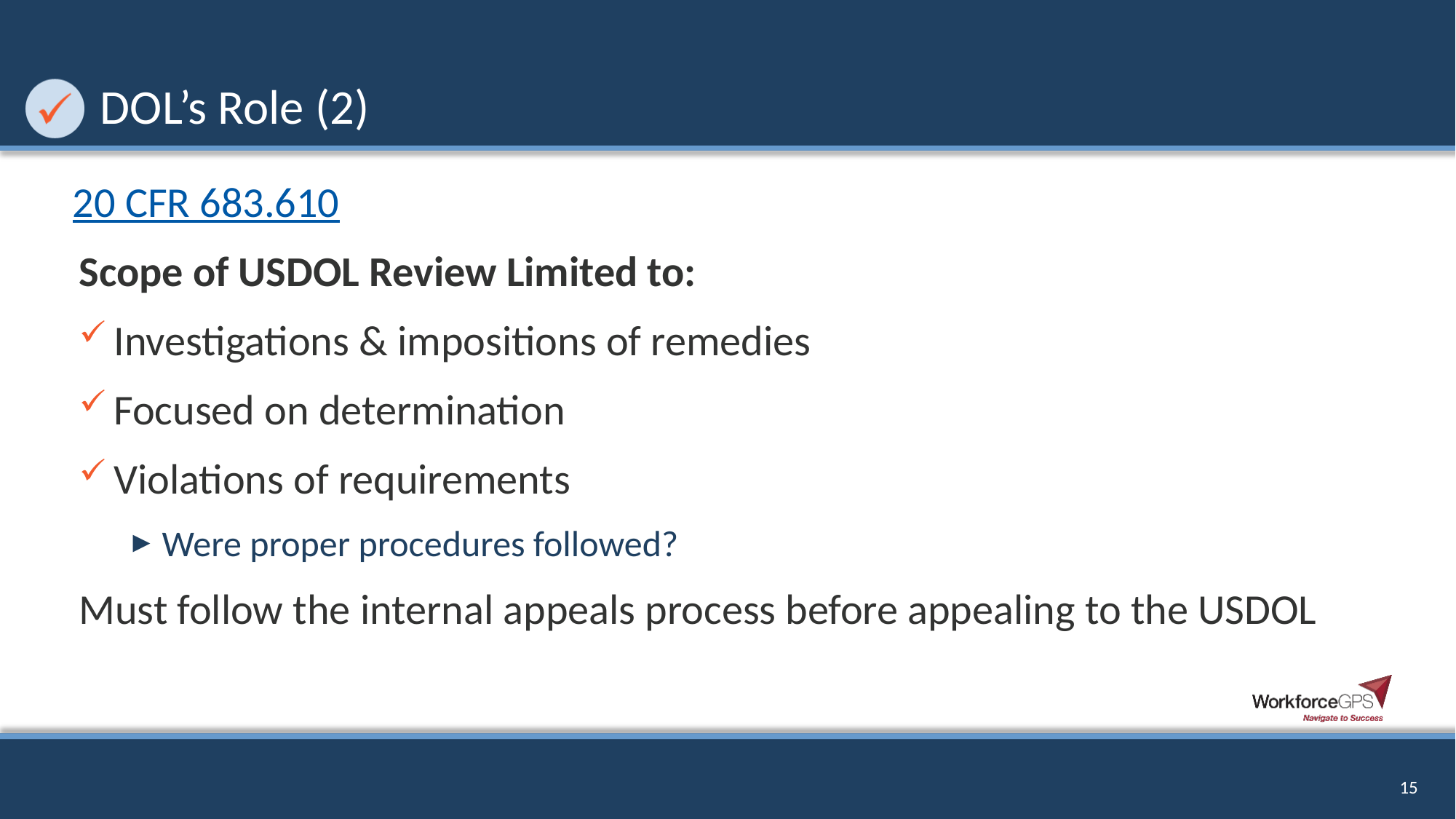

# DOL’s Role (2)
20 CFR 683.610
Scope of USDOL Review Limited to:
Investigations & impositions of remedies
Focused on determination
Violations of requirements
Were proper procedures followed?
Must follow the internal appeals process before appealing to the USDOL
15